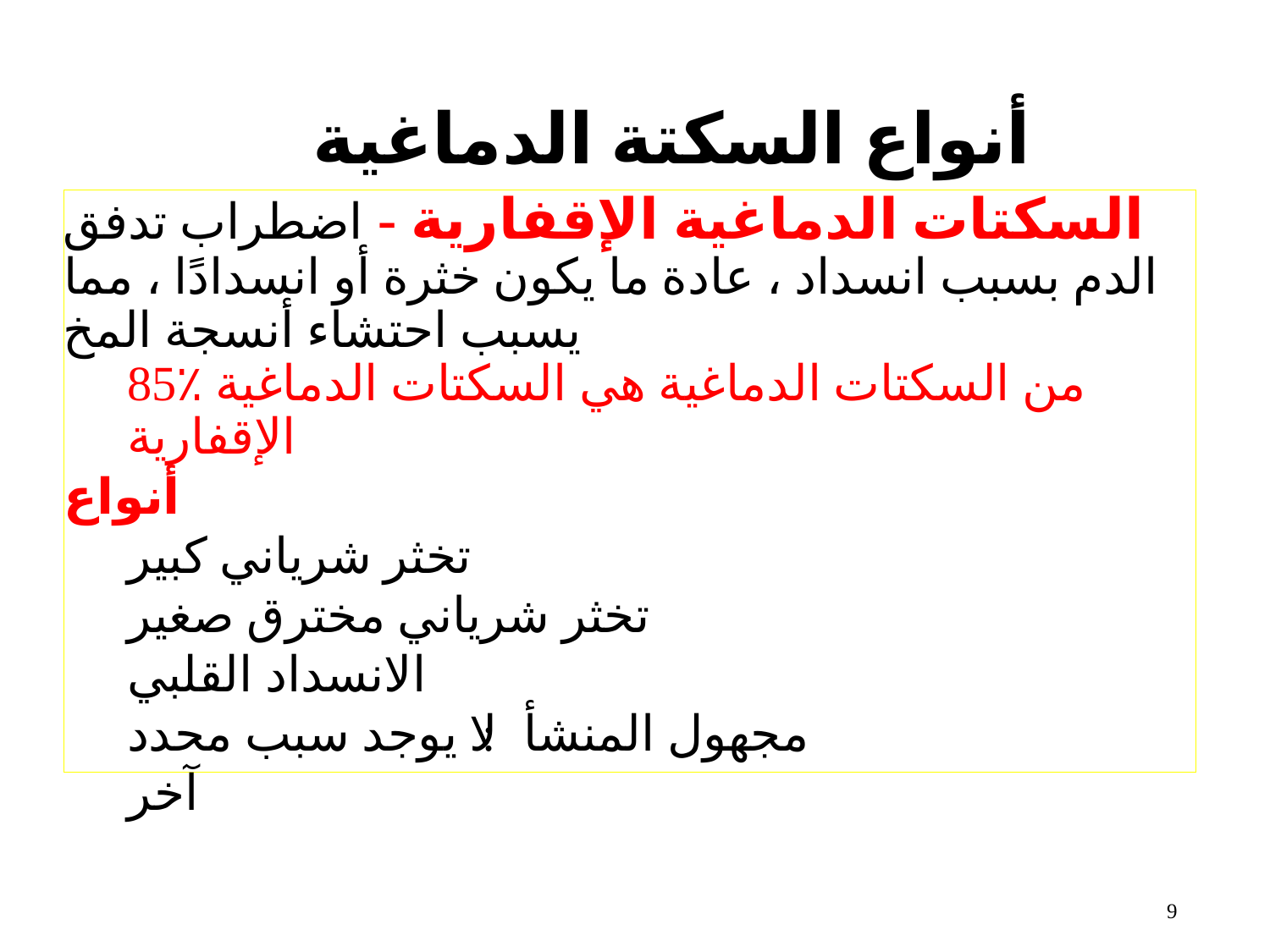

9
# أنواع السكتة الدماغية
السكتات الدماغية الإقفارية - اضطراب تدفق الدم بسبب انسداد ، عادة ما يكون خثرة أو انسدادًا ، مما يسبب احتشاء أنسجة المخ
85٪ من السكتات الدماغية هي السكتات الدماغية الإقفارية
أنواع
تخثر شرياني كبير
تخثر شرياني مخترق صغير
الانسداد القلبي
مجهول المنشأ: لا يوجد سبب محدد
آخر